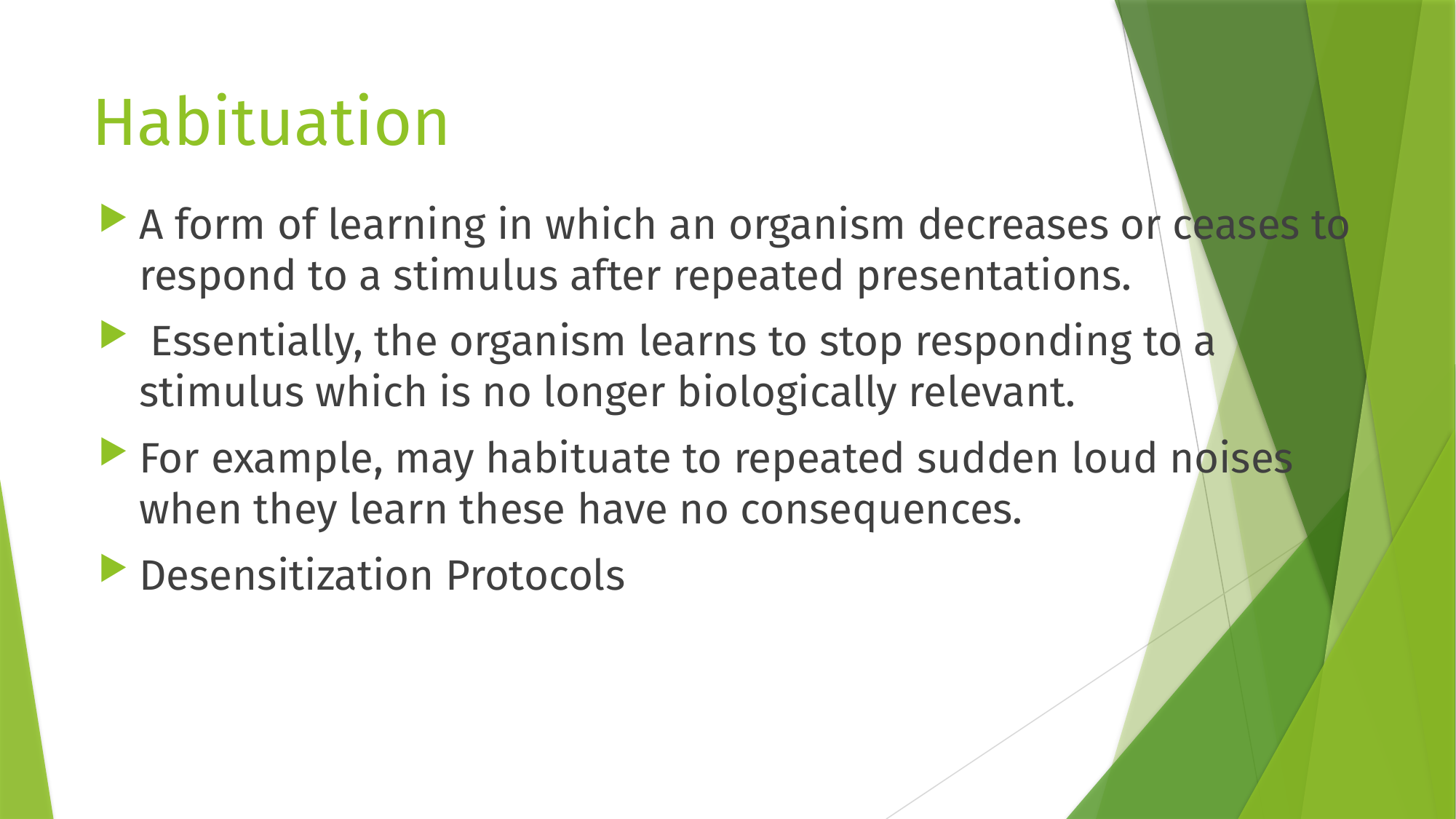

# Habituation
A form of learning in which an organism decreases or ceases to respond to a stimulus after repeated presentations.
 Essentially, the organism learns to stop responding to a stimulus which is no longer biologically relevant.
For example, may habituate to repeated sudden loud noises when they learn these have no consequences.
Desensitization Protocols